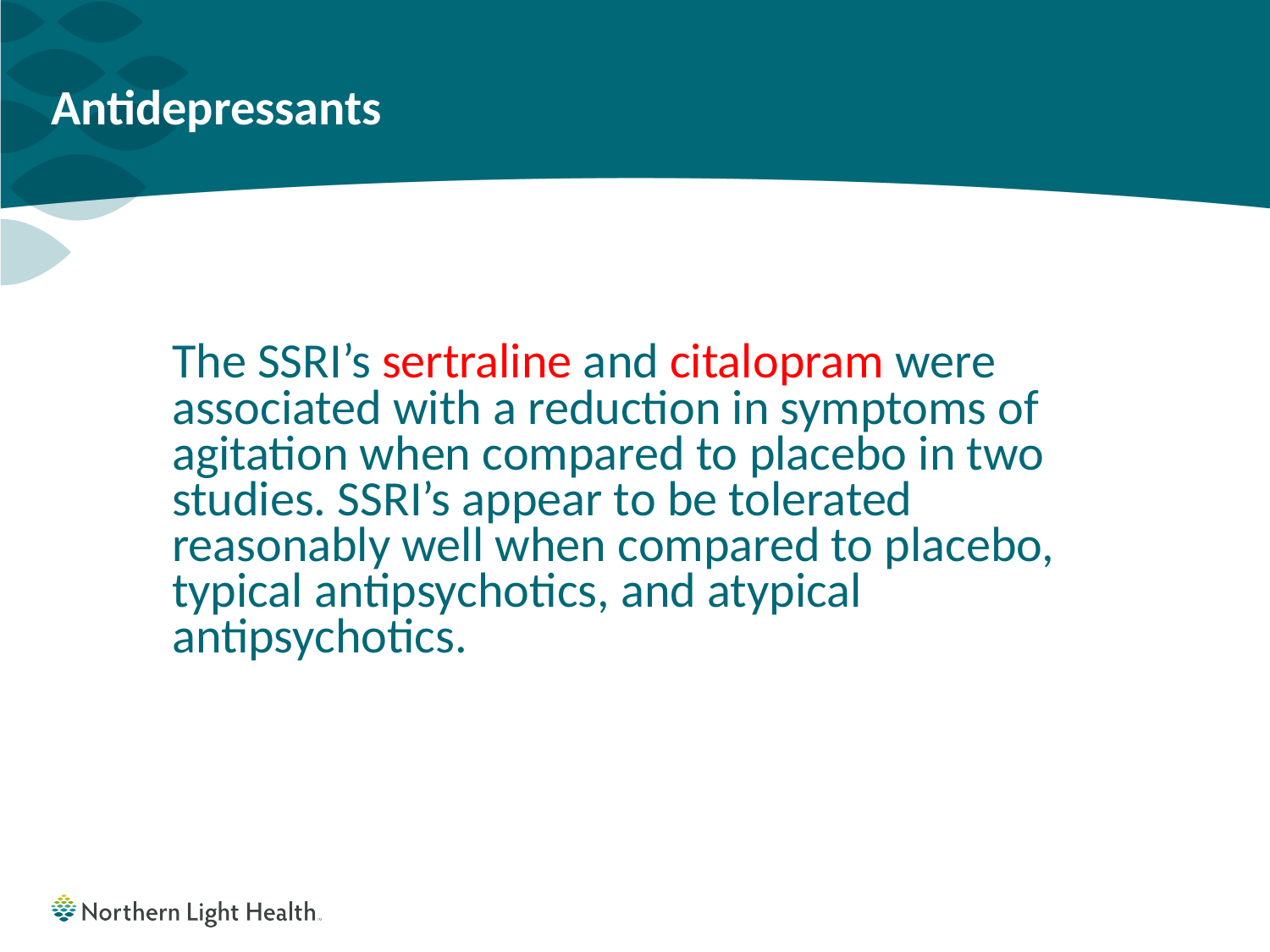

# Antidepressants
The SSRI’s sertraline and citalopram were associated with a reduction in symptoms of agitation when compared to placebo in two studies. SSRI’s appear to be tolerated reasonably well when compared to placebo, typical antipsychotics, and atypical antipsychotics.